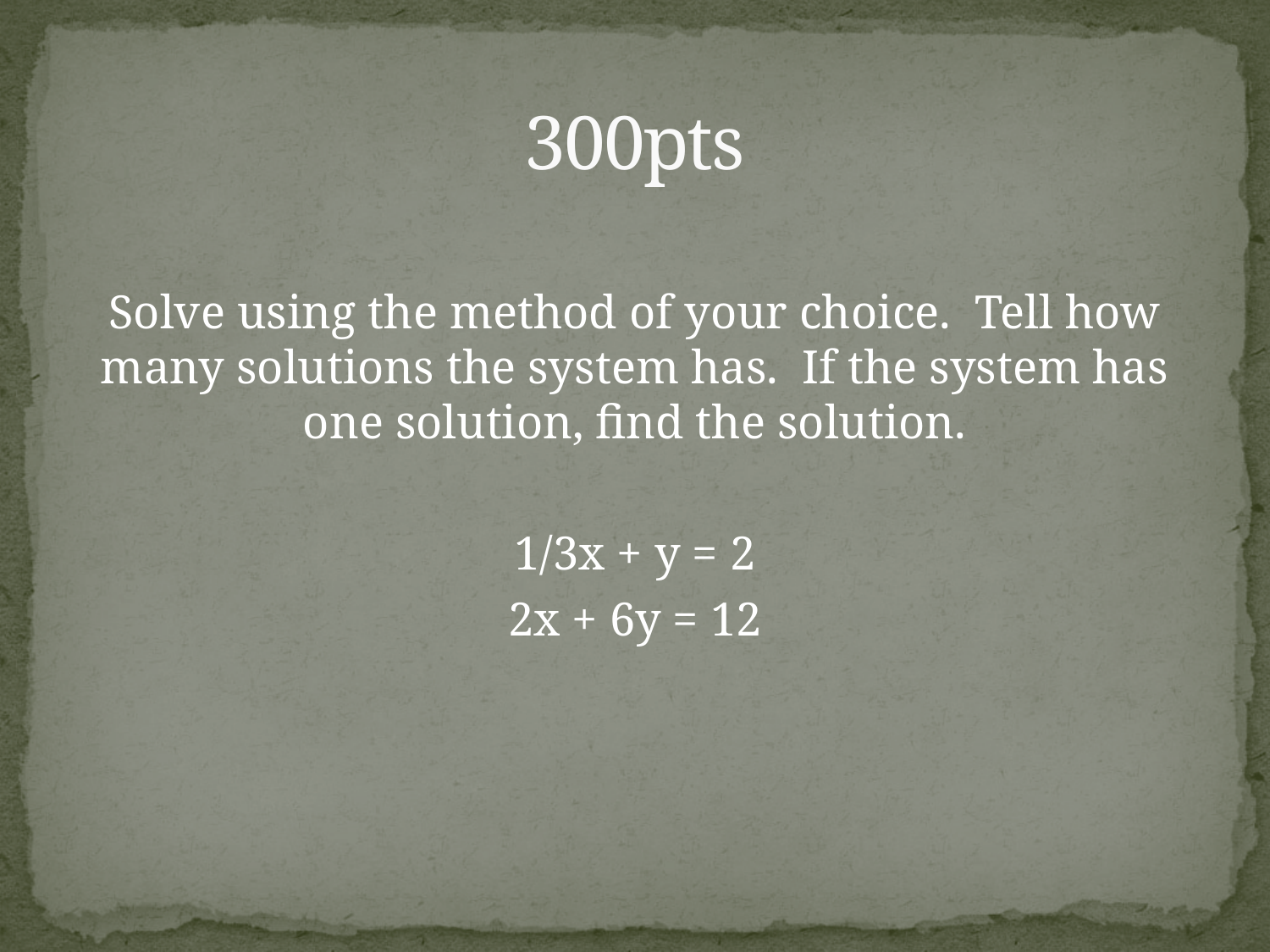

# 300pts

Solve using the method of your choice.  Tell how many solutions the system has.  If the system has one solution, find the solution.

1/3x + y = 2
2x + 6y = 12